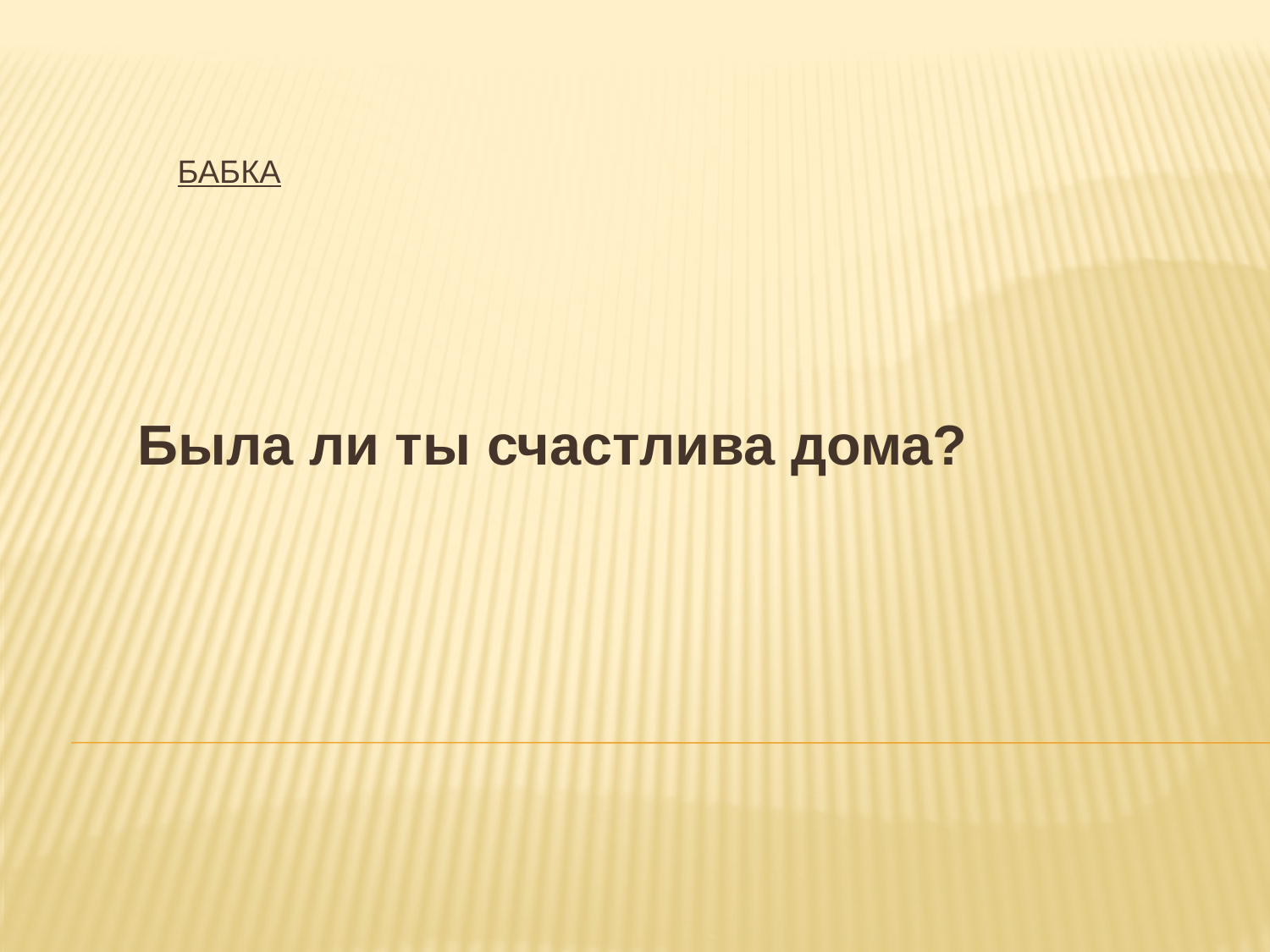

# Бабка
Была ли ты счастлива дома?